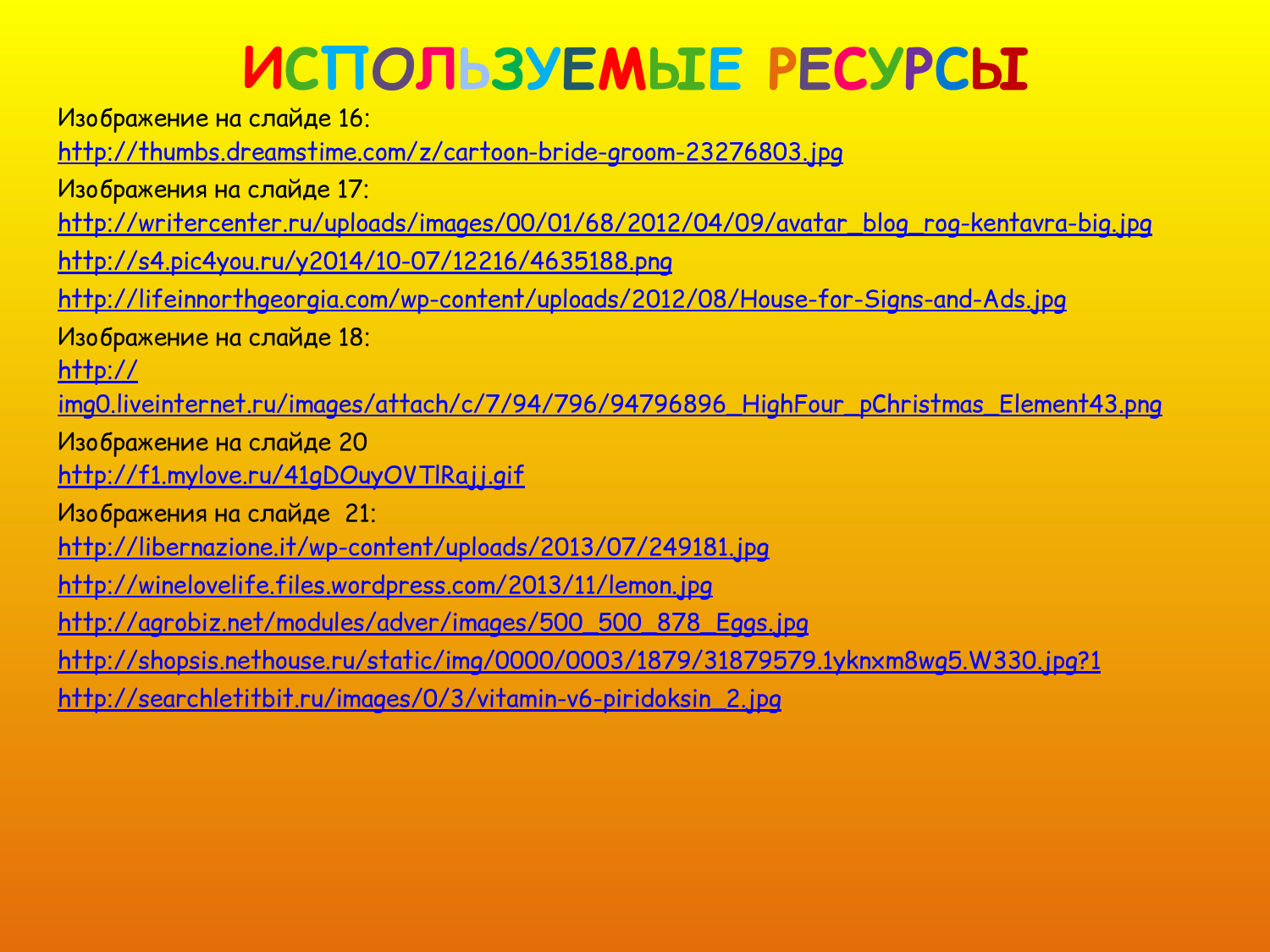

# ИСПОЛЬЗУЕМЫЕ РЕСУРСЫ
Изображение на слайде 16:
http://thumbs.dreamstime.com/z/cartoon-bride-groom-23276803.jpg
Изображения на слайде 17:
http://writercenter.ru/uploads/images/00/01/68/2012/04/09/avatar_blog_rog-kentavra-big.jpg
http://s4.pic4you.ru/y2014/10-07/12216/4635188.png
http://lifeinnorthgeorgia.com/wp-content/uploads/2012/08/House-for-Signs-and-Ads.jpg
Изображение на слайде 18:
http://img0.liveinternet.ru/images/attach/c/7/94/796/94796896_HighFour_pChristmas_Element43.png
Изображение на слайде 20
http://f1.mylove.ru/41gDOuyOVTlRajj.gif
Изображения на слайде  21:
http://libernazione.it/wp-content/uploads/2013/07/249181.jpg
http://winelovelife.files.wordpress.com/2013/11/lemon.jpg
http://agrobiz.net/modules/adver/images/500_500_878_Eggs.jpg
http://shopsis.nethouse.ru/static/img/0000/0003/1879/31879579.1yknxm8wg5.W330.jpg?1
http://searchletitbit.ru/images/0/3/vitamin-v6-piridoksin_2.jpg